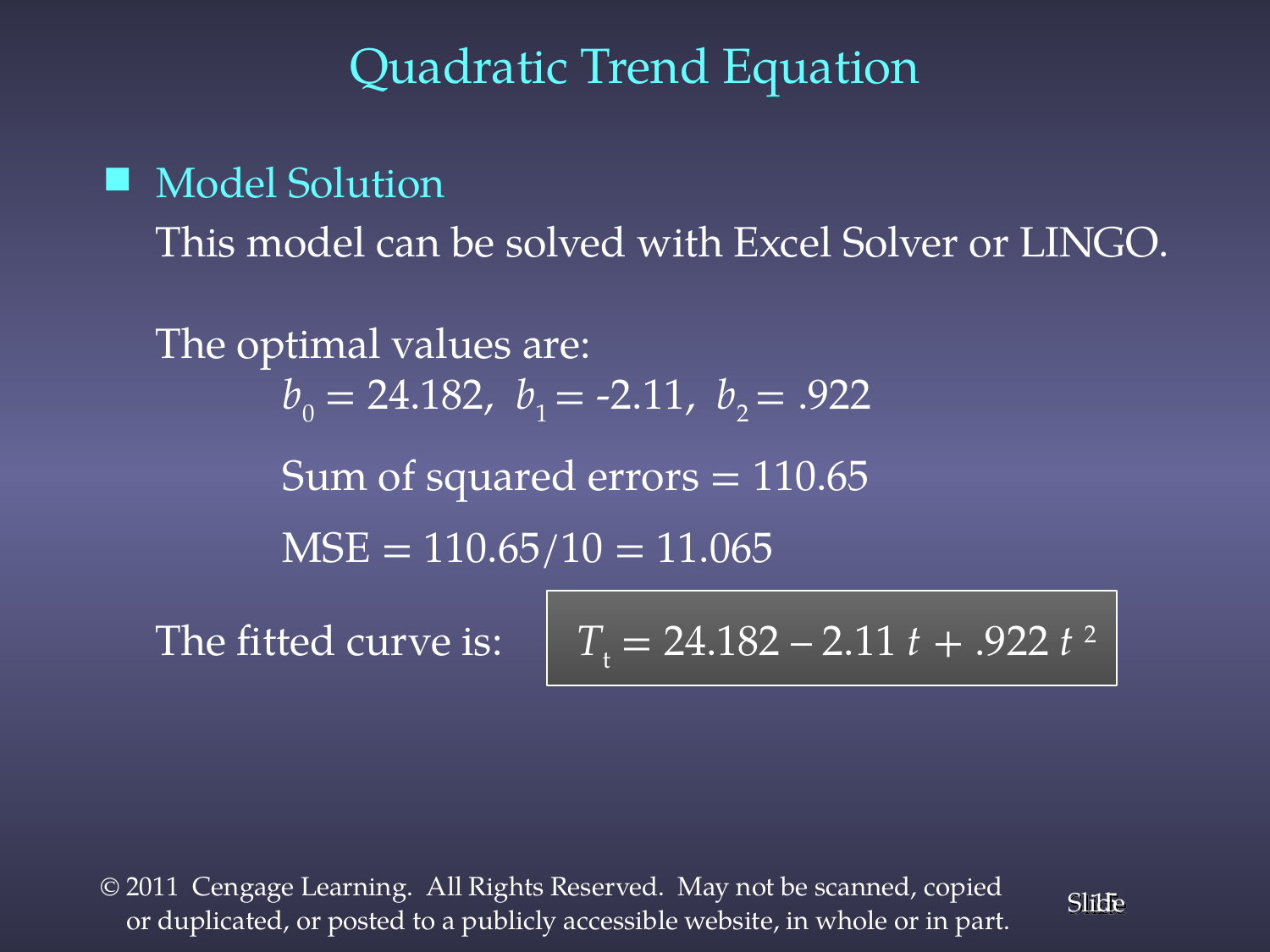

Quadratic Trend Equation
Model Solution
This model can be solved with Excel Solver or LINGO.

The optimal values are:
 	b0 = 24.182,  b1 = -2.11,  b2 = .922

	Sum of squared errors = 110.65

	MSE = 110.65/10 = 11.065

The fitted curve is:       Tt = 24.182 – 2.11 t + .922 t 2